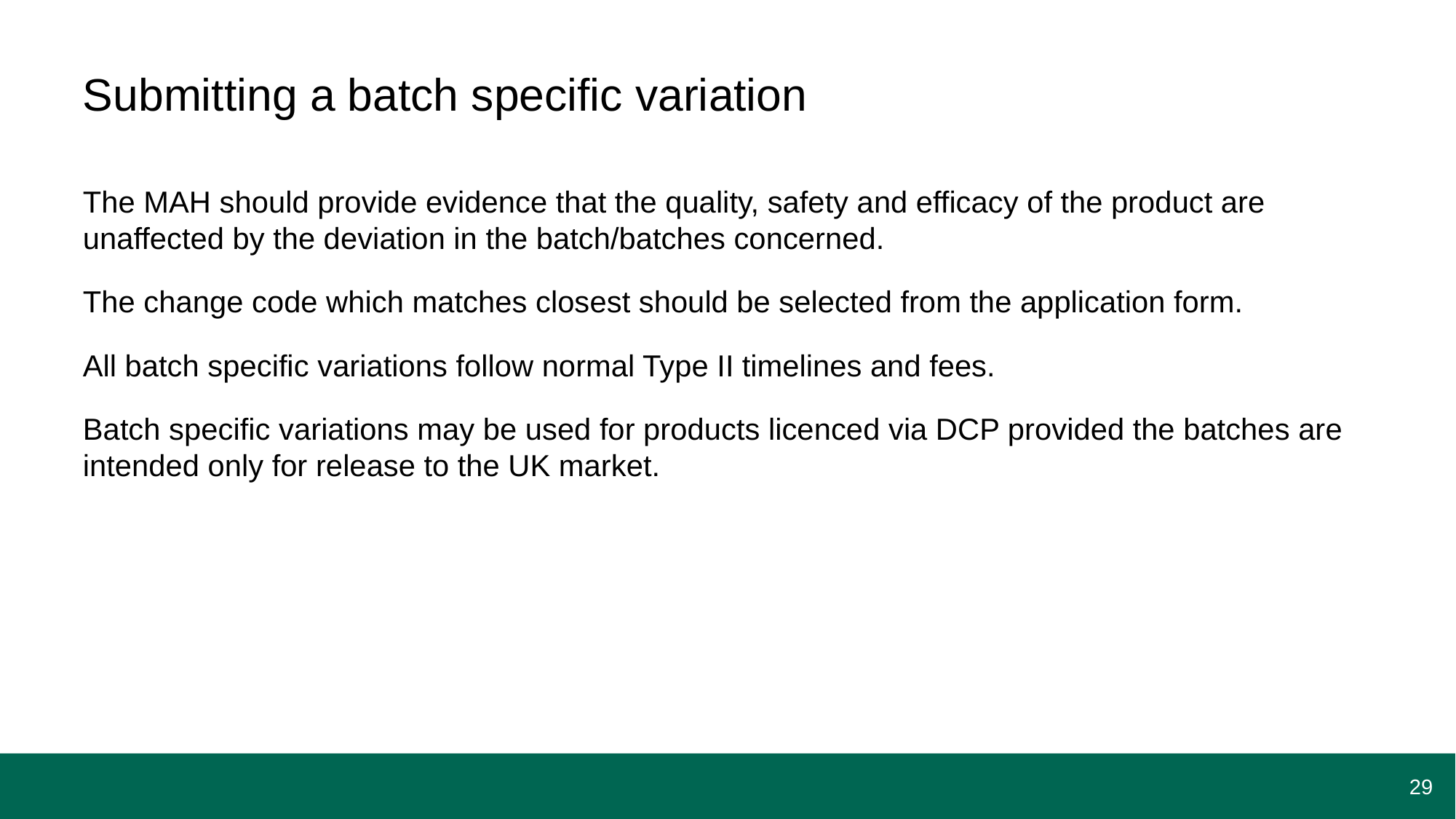

# Submitting a batch specific variation
The MAH should provide evidence that the quality, safety and efficacy of the product are unaffected by the deviation in the batch/batches concerned.
The change code which matches closest should be selected from the application form.
All batch specific variations follow normal Type II timelines and fees.
Batch specific variations may be used for products licenced via DCP provided the batches are intended only for release to the UK market.